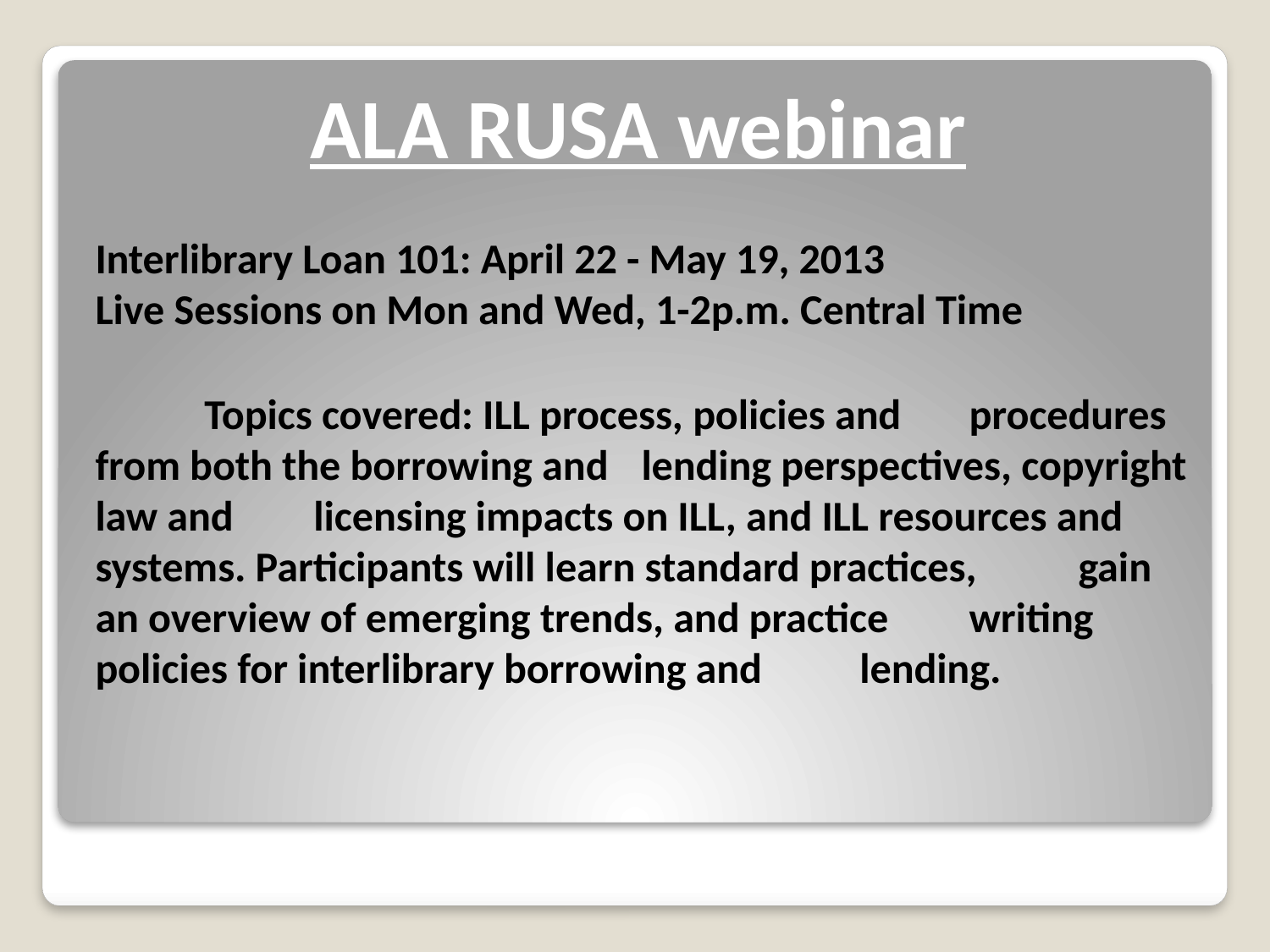

# ALA RUSA webinar
Interlibrary Loan 101: April 22 - May 19, 2013
Live Sessions on Mon and Wed, 1-2p.m. Central Time
	Topics covered: ILL process, policies and 	procedures from both the borrowing and 	lending perspectives, copyright law and 	licensing impacts on ILL, and ILL resources and 	systems. Participants will learn standard practices, 	gain an overview of emerging trends, and practice 	writing policies for interlibrary borrowing and 	lending.